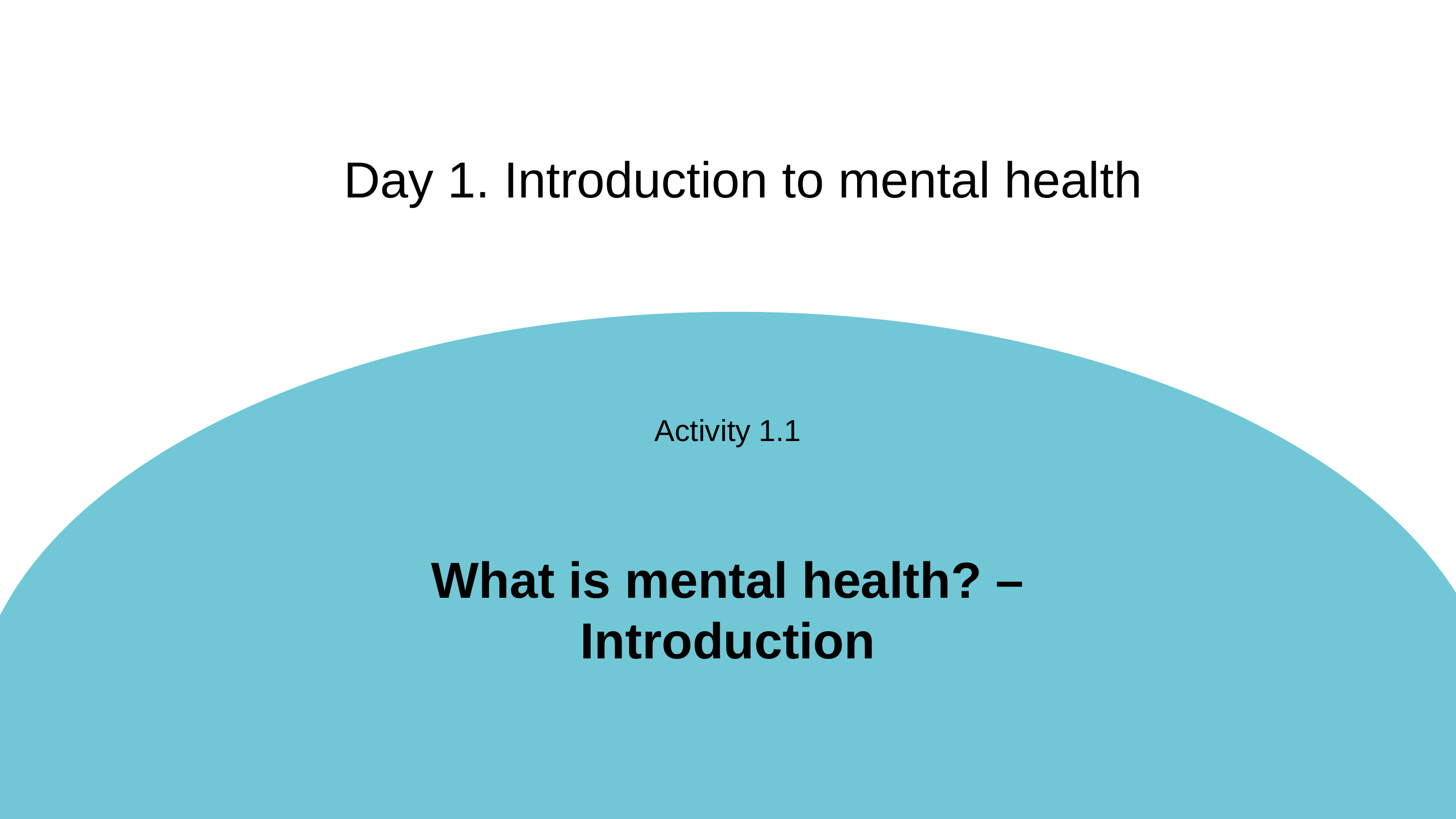

Day 1. Introduction to mental health

Activity 1.1
What is mental health? – Introduction